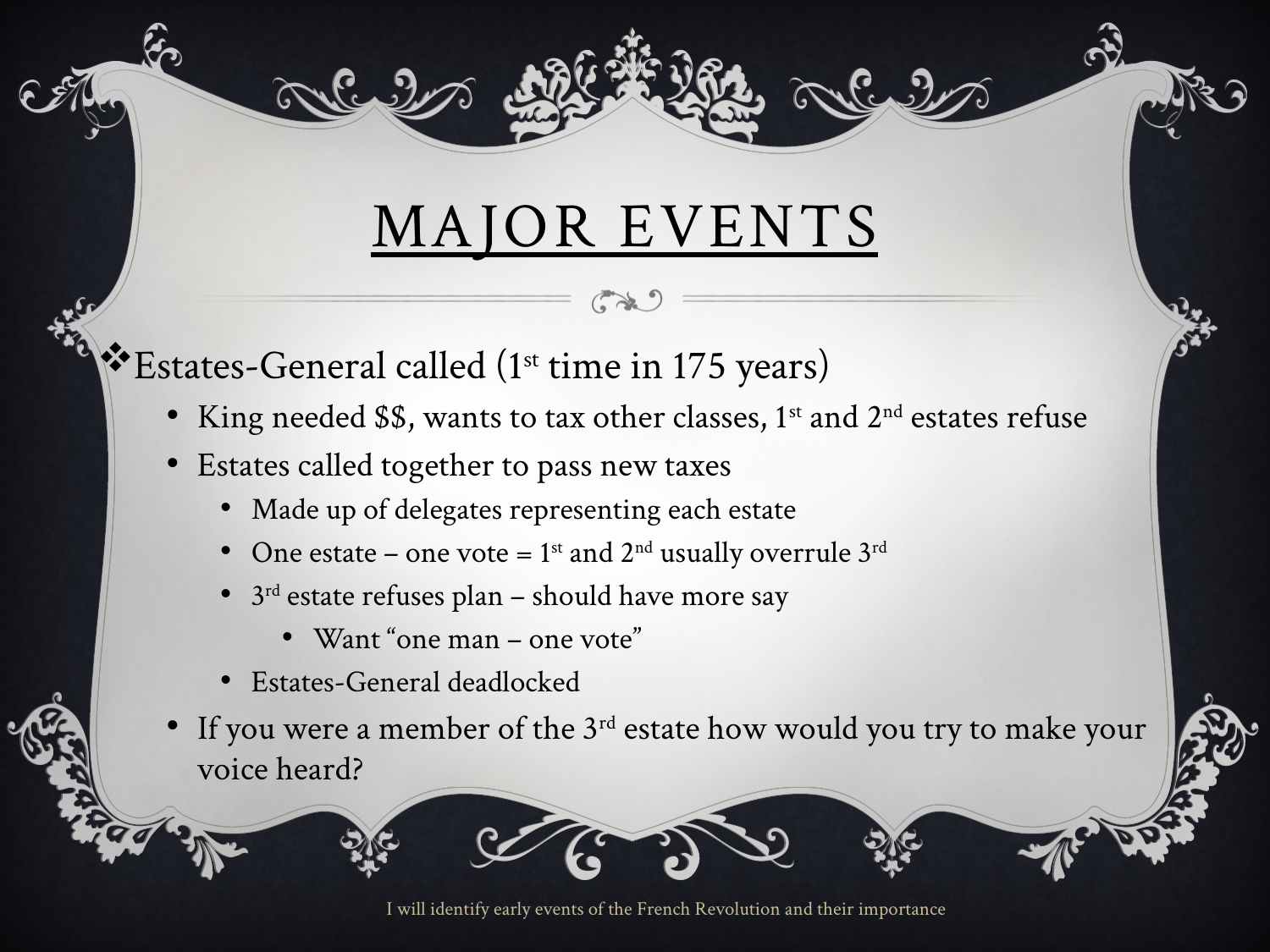

# Major Events
Estates-General called (1st time in 175 years)
King needed $$, wants to tax other classes, 1st and 2nd estates refuse
Estates called together to pass new taxes
Made up of delegates representing each estate
One estate – one vote = 1st and 2nd usually overrule 3rd
3rd estate refuses plan – should have more say
Want “one man – one vote”
Estates-General deadlocked
If you were a member of the 3rd estate how would you try to make your voice heard?
I will identify early events of the French Revolution and their importance